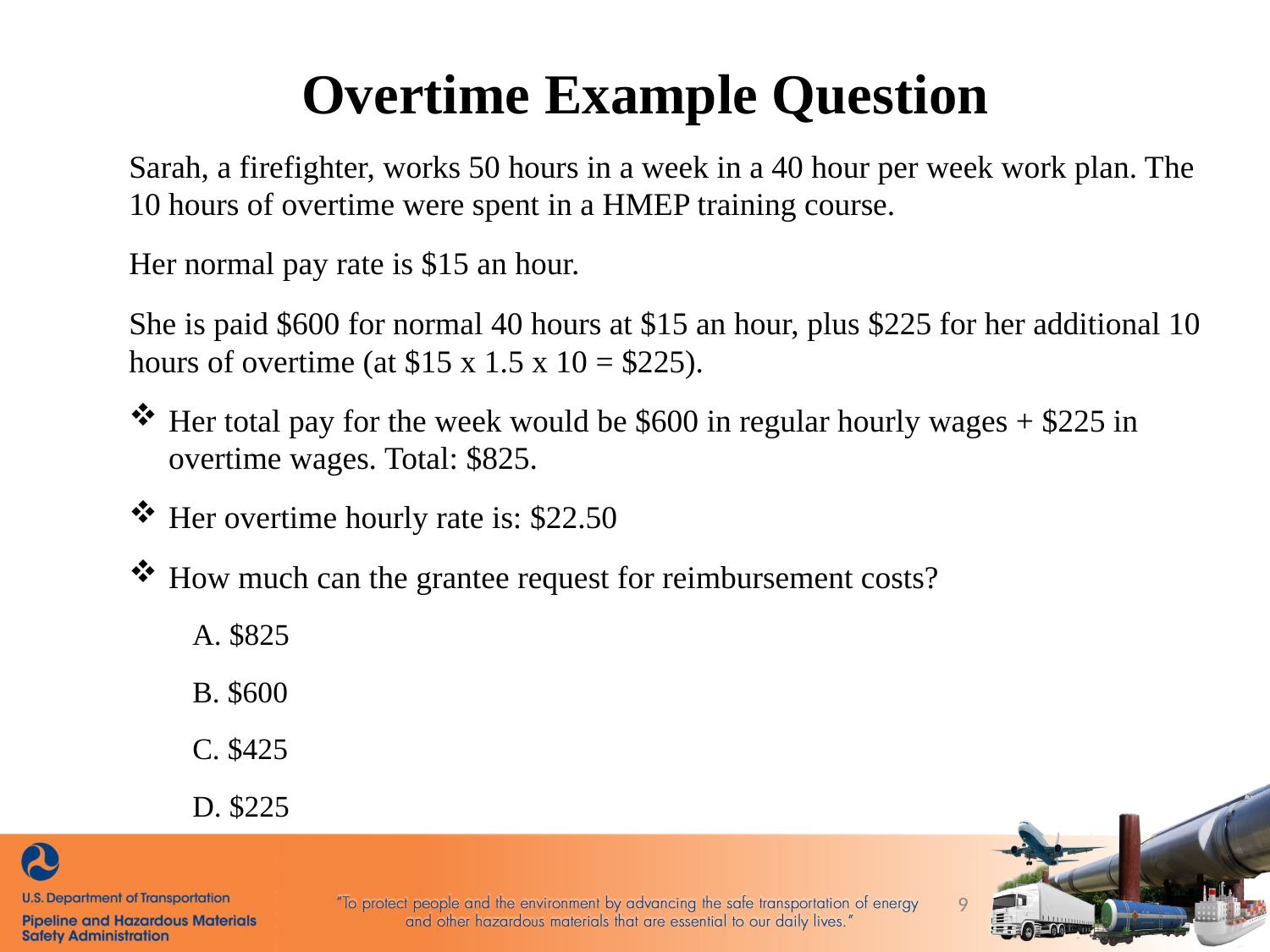

Overtime Example Question
Sarah, a firefighter, works 50 hours in a week in a 40 hour per week work plan. The 10 hours of overtime were spent in a HMEP training course.
Her normal pay rate is $15 an hour.
She is paid $600 for normal 40 hours at $15 an hour, plus $225 for her additional 10 hours of overtime (at $15 x 1.5 x 10 = $225).
Her total pay for the week would be $600 in regular hourly wages + $225 in overtime wages. Total: $825.
Her overtime hourly rate is: $22.50
How much can the grantee request for reimbursement costs?
A. $825
B. $600
C. $425
D. $225

9